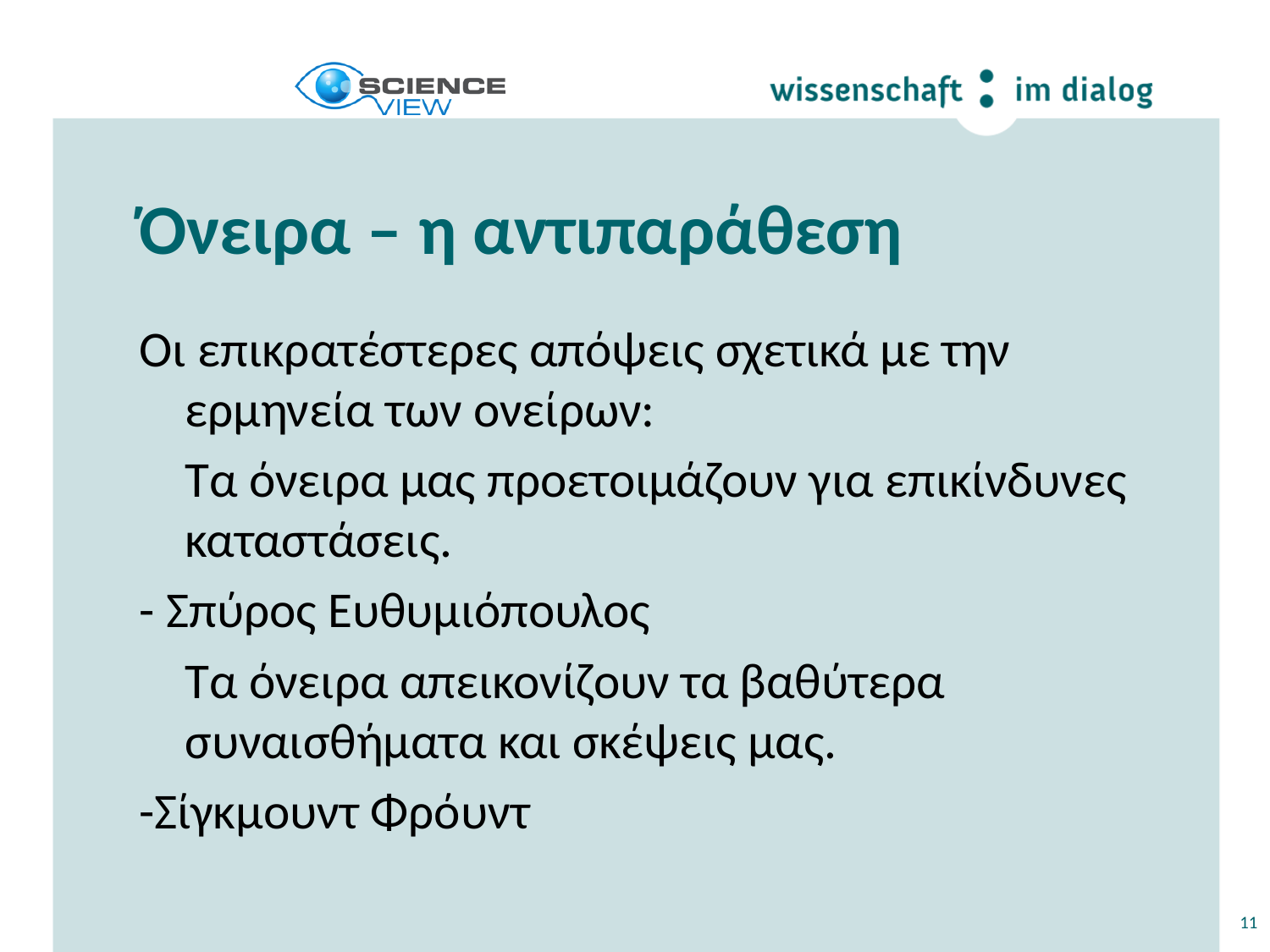

# Όνειρα – η αντιπαράθεση
Οι επικρατέστερες απόψεις σχετικά με την ερμηνεία των ονείρων:
    Τα όνειρα μας προετοιμάζουν για επικίνδυνες καταστάσεις.
- Σπύρος Ευθυμιόπουλος
    Τα όνειρα απεικονίζουν τα βαθύτερα συναισθήματα και σκέψεις μας.
-Σίγκμουντ Φρόυντ